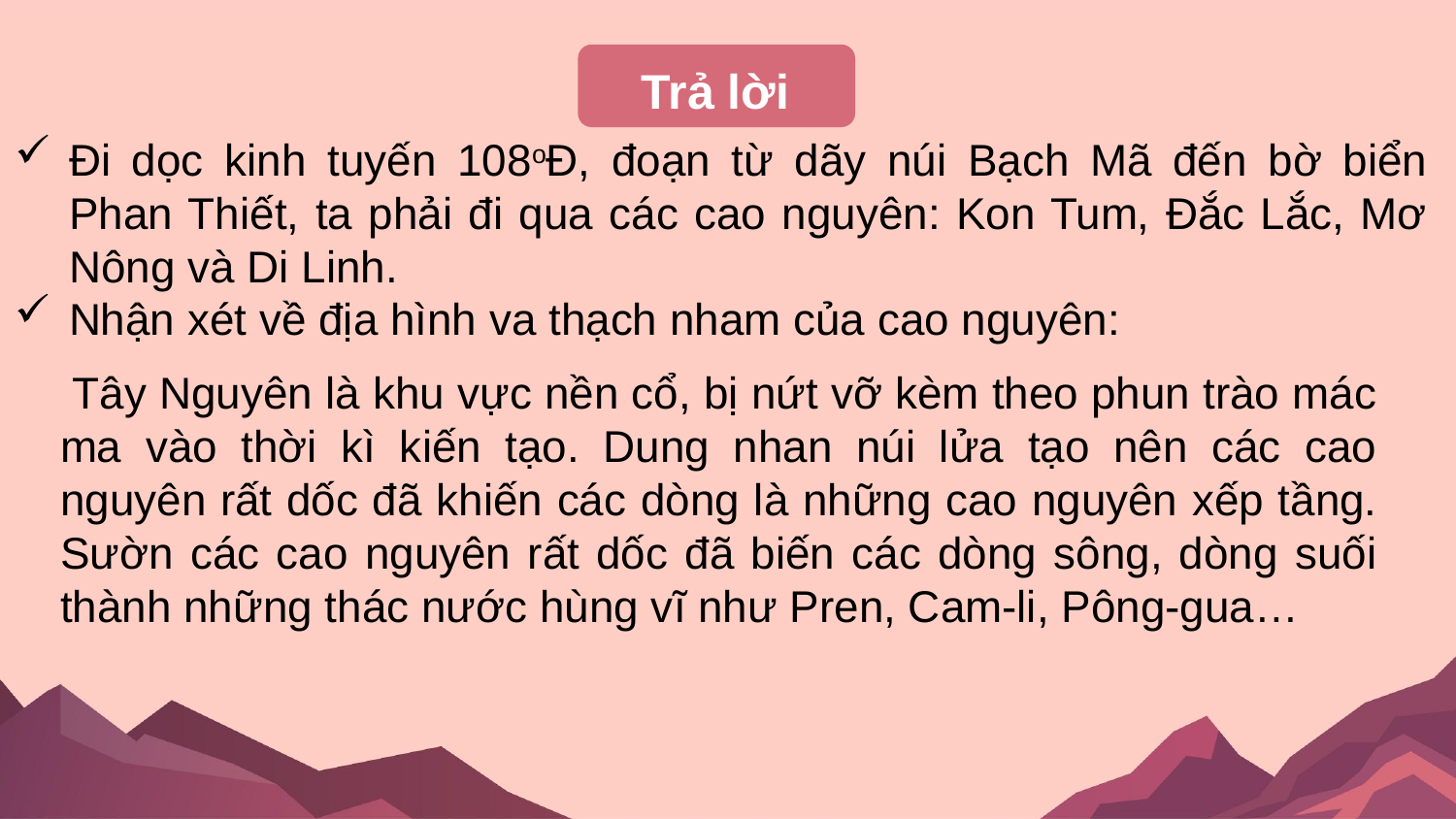

Trả lời
Đi dọc kinh tuyến 108oĐ, đoạn từ dãy núi Bạch Mã đến bờ biển Phan Thiết, ta phải đi qua các cao nguyên: Kon Tum, Đắc Lắc, Mơ Nông và Di Linh.
Nhận xét về địa hình va thạch nham của cao nguyên:
 Tây Nguyên là khu vực nền cổ, bị nứt vỡ kèm theo phun trào mác ma vào thời kì kiến tạo. Dung nhan núi lửa tạo nên các cao nguyên rất dốc đã khiến các dòng là những cao nguyên xếp tầng. Sườn các cao nguyên rất dốc đã biến các dòng sông, dòng suối thành những thác nước hùng vĩ như Pren, Cam-li, Pông-gua…